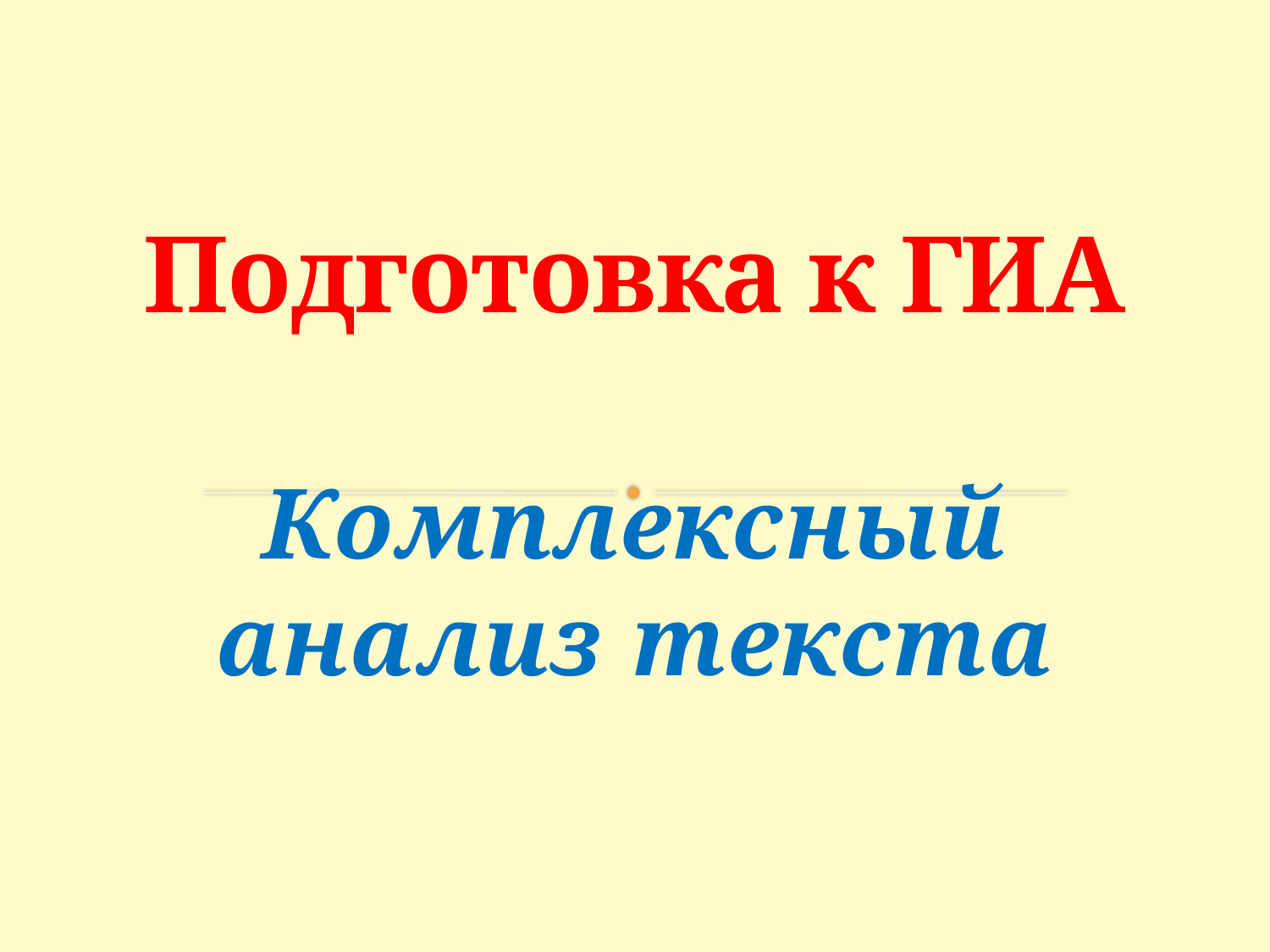

# Подготовка к ГИА
Комплексный анализ текста